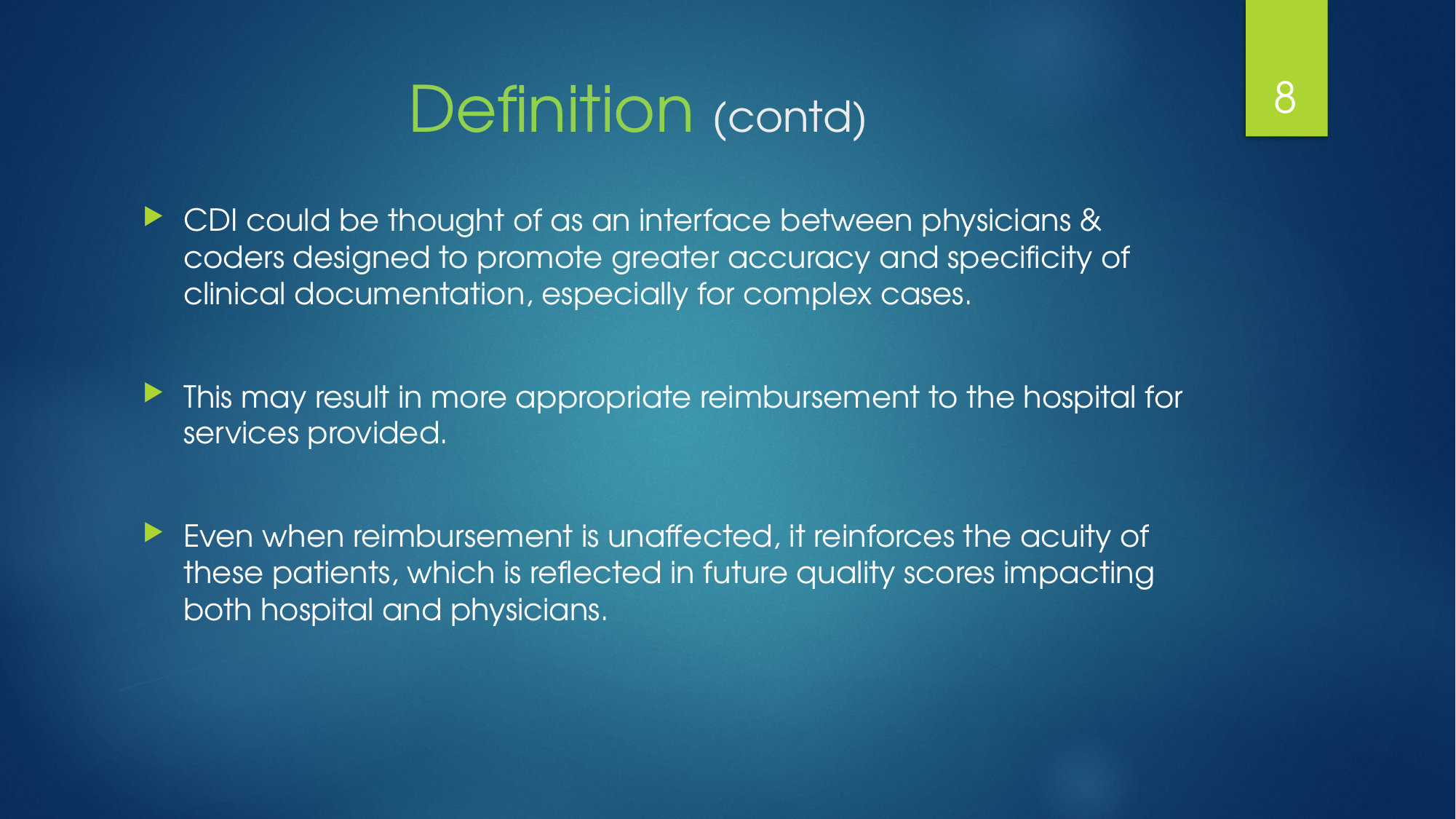

8
# Definition (contd)
CDI could be thought of as an interface between physicians & coders designed to promote greater accuracy and specificity of clinical documentation, especially for complex cases.

This may result in more appropriate reimbursement to the hospital for services provided.

Even when reimbursement is unaffected, it reinforces the acuity of these patients, which is reflected in future quality scores impacting both hospital and physicians.